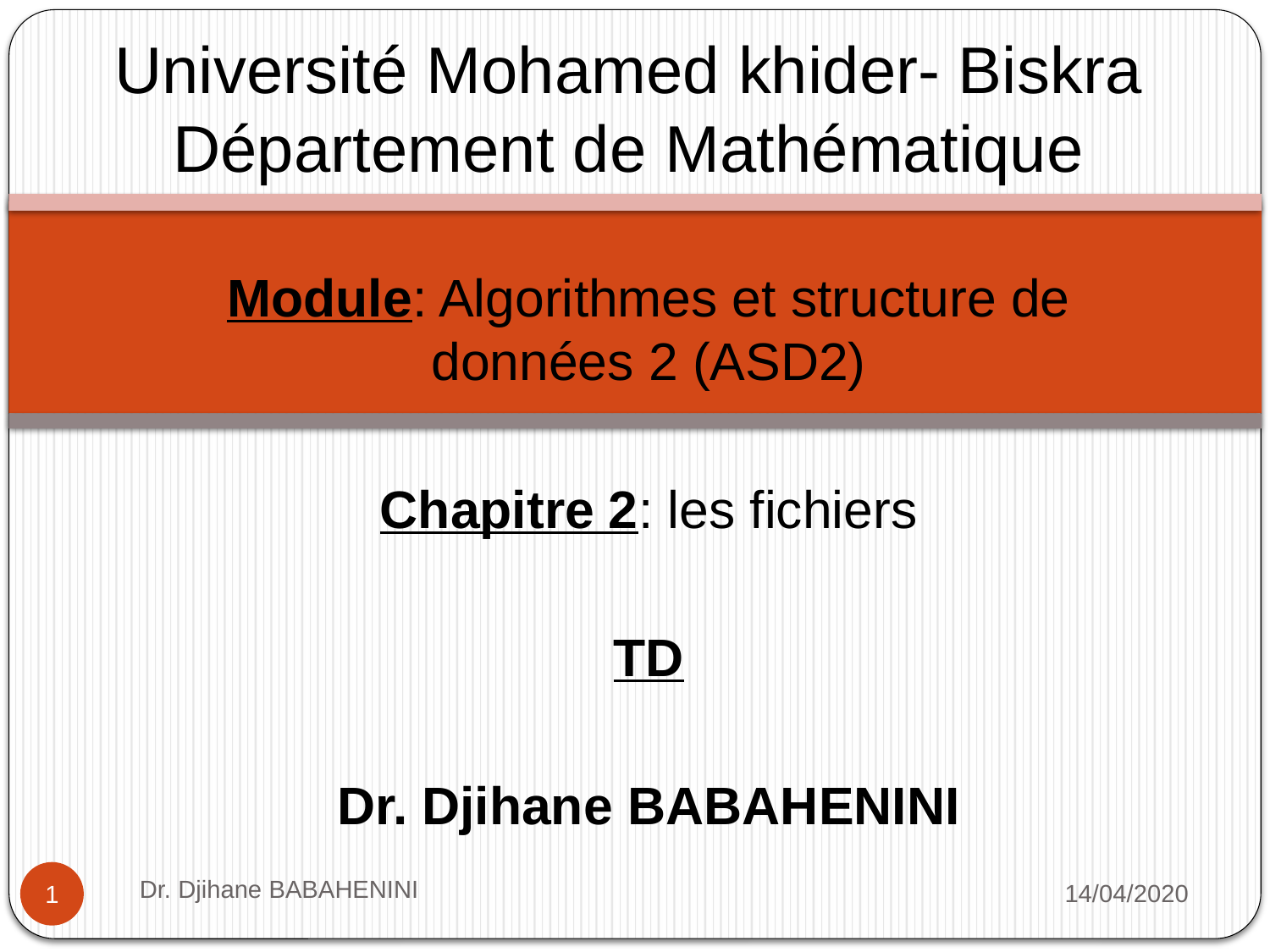

Université Mohamed khider- Biskra
Département de Mathématique
Module: Algorithmes et structure de données 2 (ASD2)

Chapitre 2: les fichiers

TD

Dr. Djihane BABAHENINI
Dr. Djihane BABAHENINI
14/04/2020
1